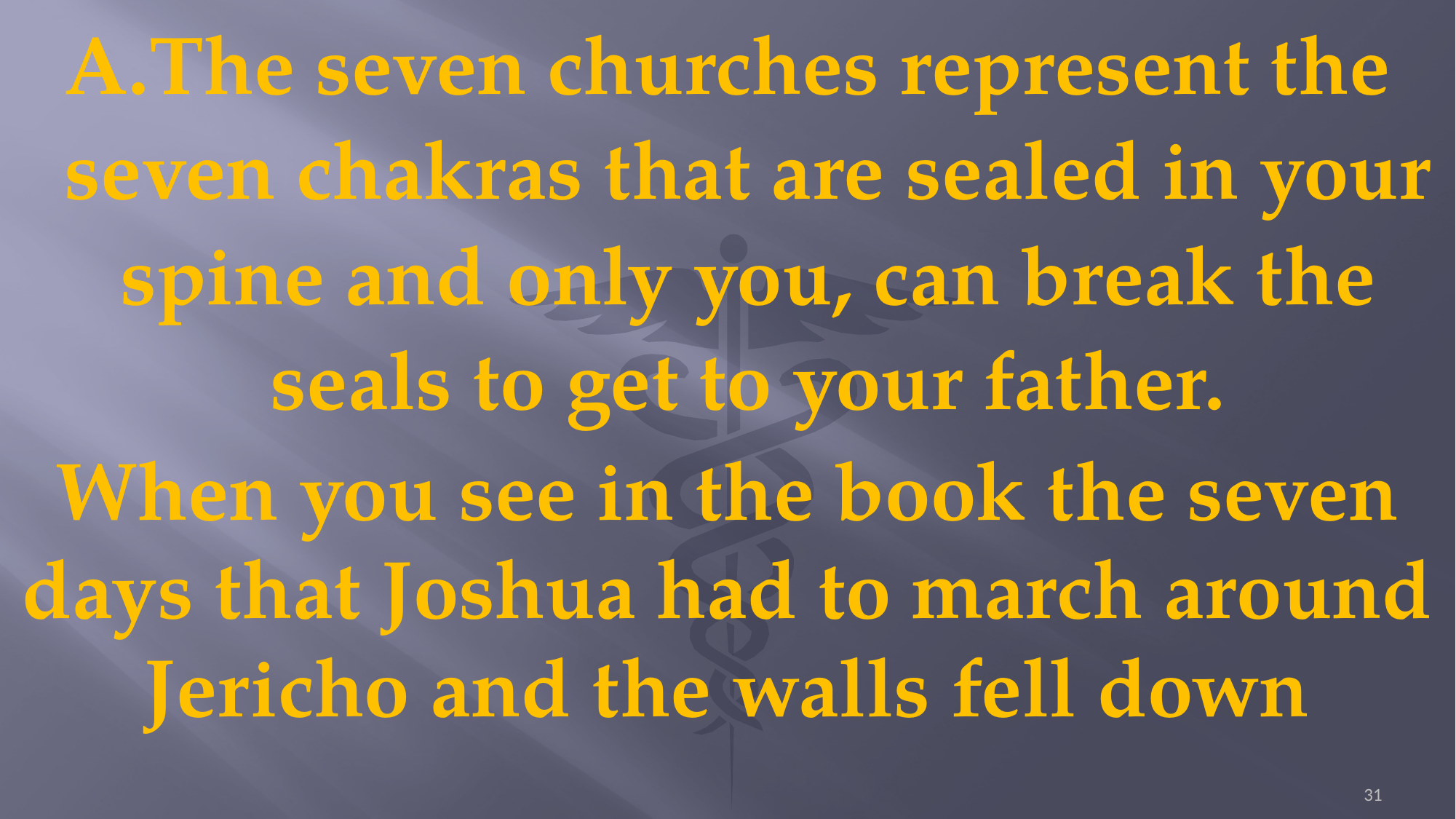

The seven churches represent the seven chakras that are sealed in your spine and only you, can break the seals to get to your father.
When you see in the book the seven days that Joshua had to march around Jericho and the walls fell down
31